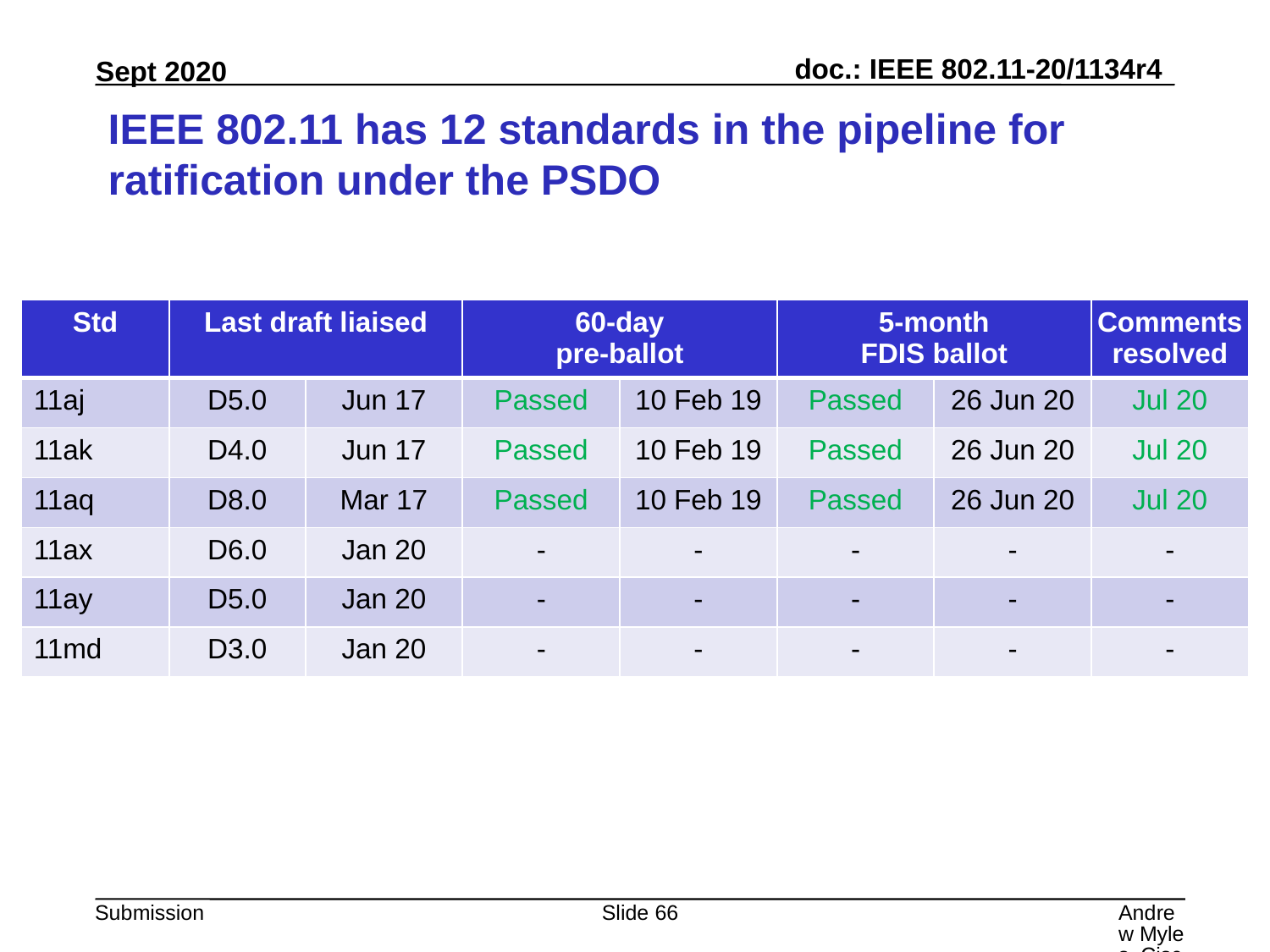

# IEEE 802.11 has 12 standards in the pipeline for ratification under the PSDO
| Std | Last draft liaised |  | 60-day pre-ballot |  | 5-month FDIS ballot |  | Comments resolved |
| --- | --- | --- | --- | --- | --- | --- | --- |
| 11aj | D5.0 | Jun 17 | Passed | 10 Feb 19 | Passed | 26 Jun 20 | Jul 20 |
| 11ak | D4.0 | Jun 17 | Passed | 10 Feb 19 | Passed | 26 Jun 20 | Jul 20 |
| 11aq | D8.0 | Mar 17 | Passed | 10 Feb 19 | Passed | 26 Jun 20 | Jul 20 |
| 11ax | D6.0 | Jan 20 | - | - | - | - | - |
| 11ay | D5.0 | Jan 20 | - | - | - | - | - |
| 11md | D3.0 | Jan 20 | - | - | - | - | - |
Slide 66
Andrew Myles, Cisco